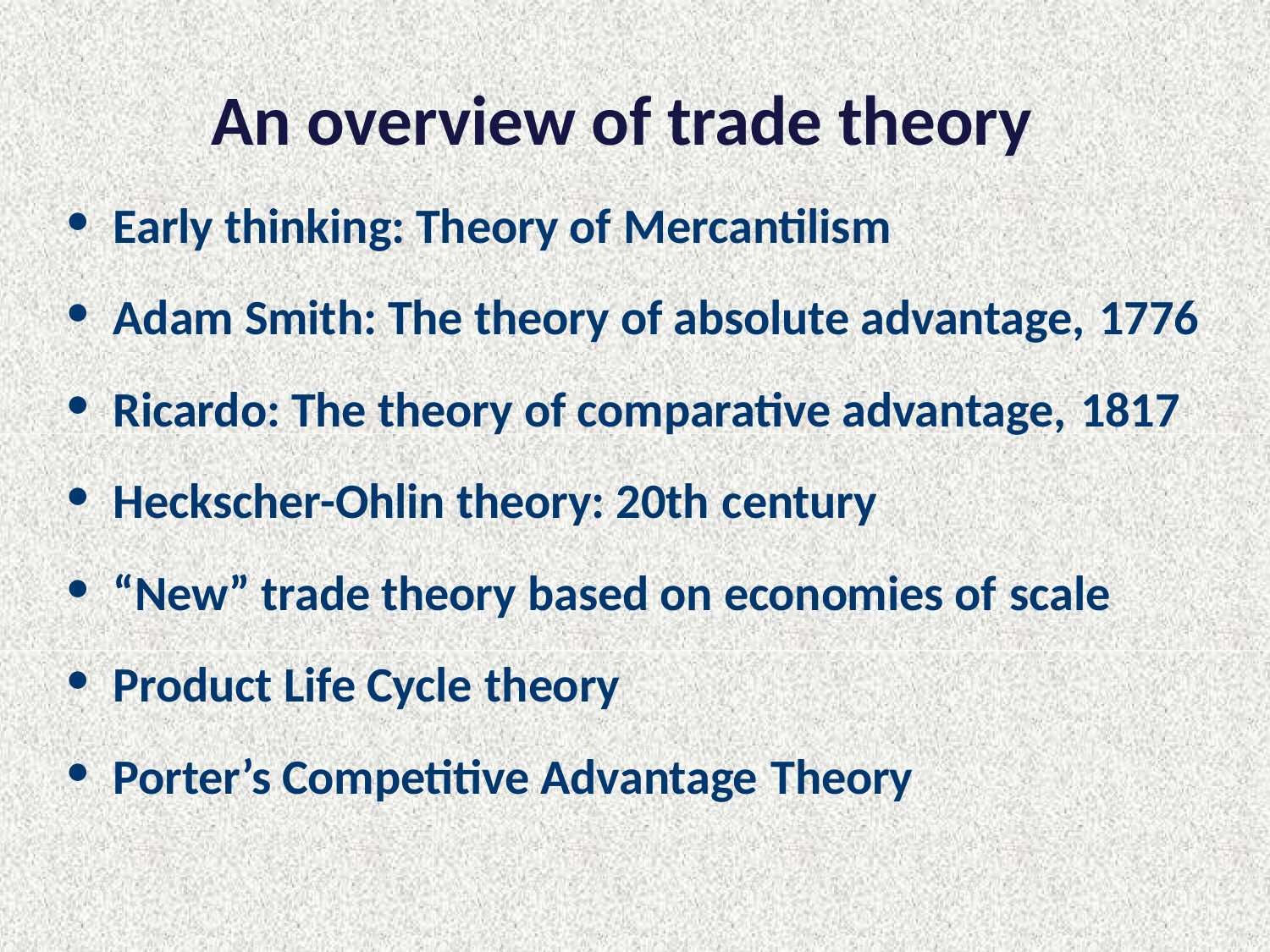

# An overview of trade theory
Early thinking: Theory of Mercantilism
Adam Smith: The theory of absolute advantage, 1776
Ricardo: The theory of comparative advantage, 1817
Heckscher-Ohlin theory: 20th century
“New” trade theory based on economies of scale
Product Life Cycle theory
Porter’s Competitive Advantage Theory